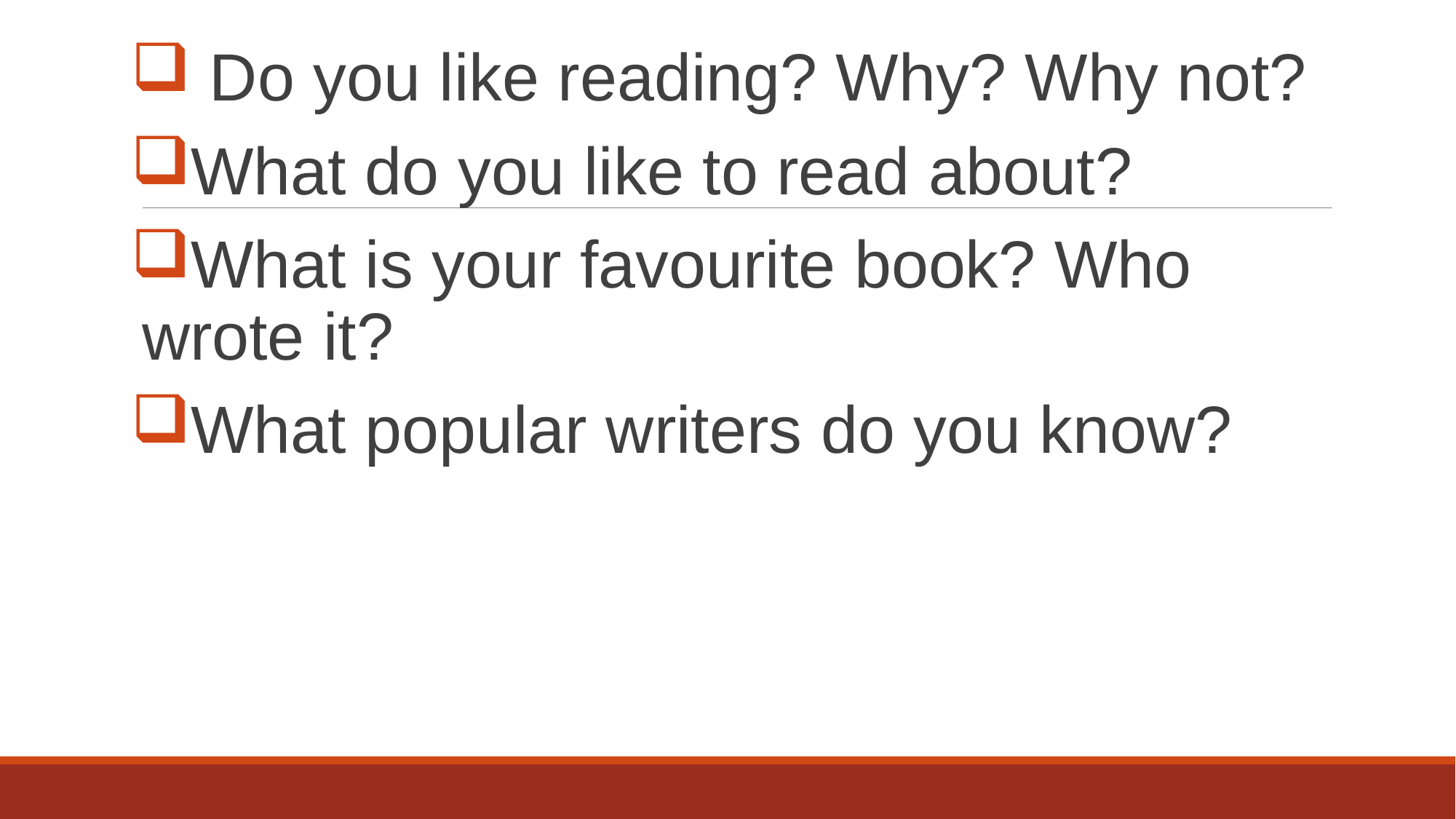

Do you like reading? Why? Why not?
What do you like to read about?
What is your favourite book? Who wrote it?
What popular writers do you know?